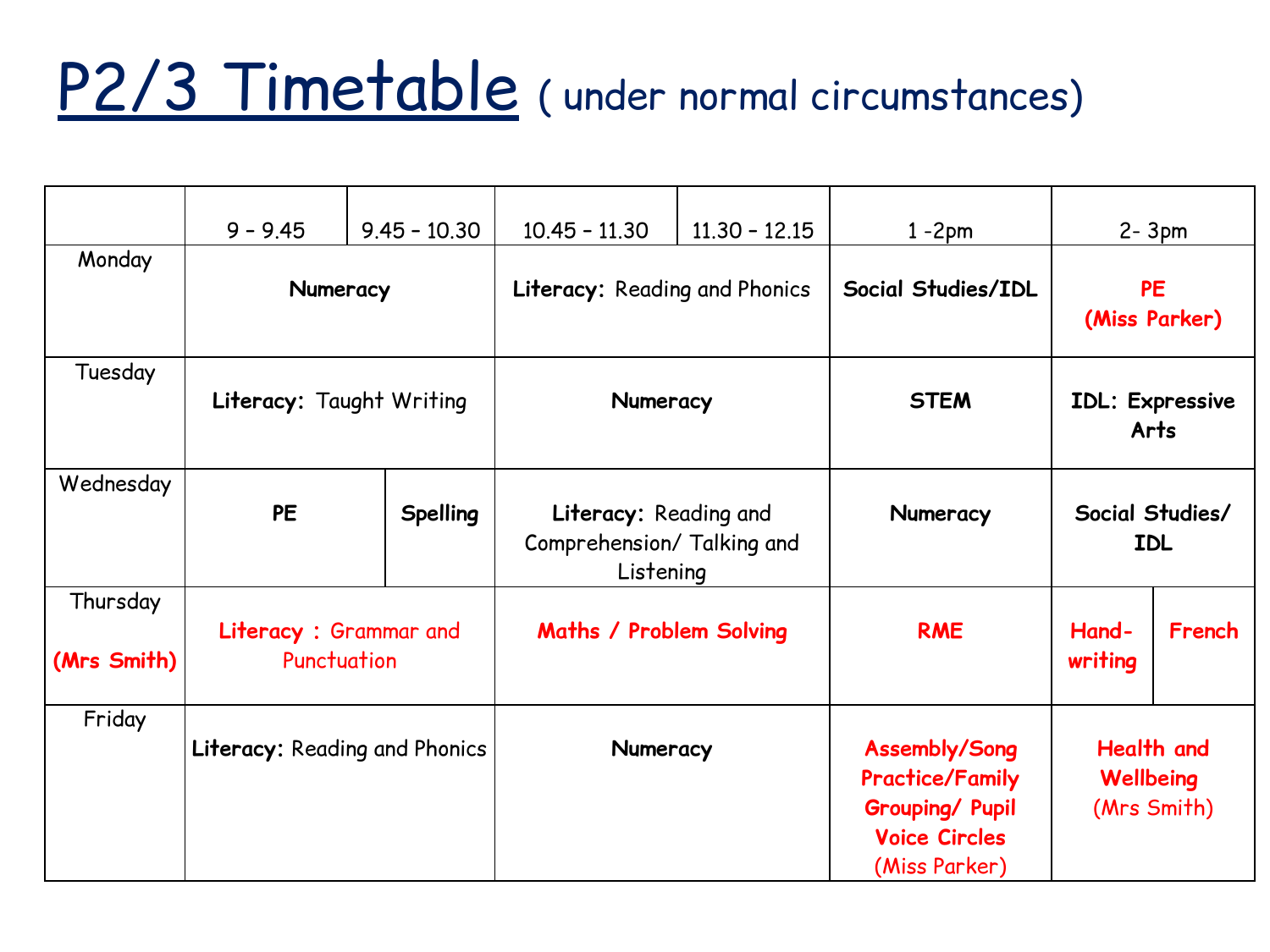

# P2/3 Timetable ( under normal circumstances)
|  | 9 – 9.45 | 9.45 – 10.30 |  | 10.45 – 11.30 | 11.30 – 12.15 | 1 -2pm | 2- 3pm |  |
| --- | --- | --- | --- | --- | --- | --- | --- | --- |
| Monday | Numeracy |  |  | Literacy: Reading and Phonics |  | Social Studies/IDL | PE (Miss Parker) |  |
| Tuesday | Literacy: Taught Writing |  |  | Numeracy |  | STEM | IDL: Expressive Arts |  |
| Wednesday | PE |  | Spelling | Literacy: Reading and Comprehension/ Talking and Listening |  | Numeracy | Social Studies/ IDL |  |
| Thursday (Mrs Smith) | Literacy : Grammar and Punctuation |  |  | Maths / Problem Solving |  | RME | Hand-writing | French |
| Friday | Literacy: Reading and Phonics |  |  | Numeracy |  | Assembly/Song Practice/Family Grouping/ Pupil Voice Circles (Miss Parker) | Health and Wellbeing (Mrs Smith) |  |